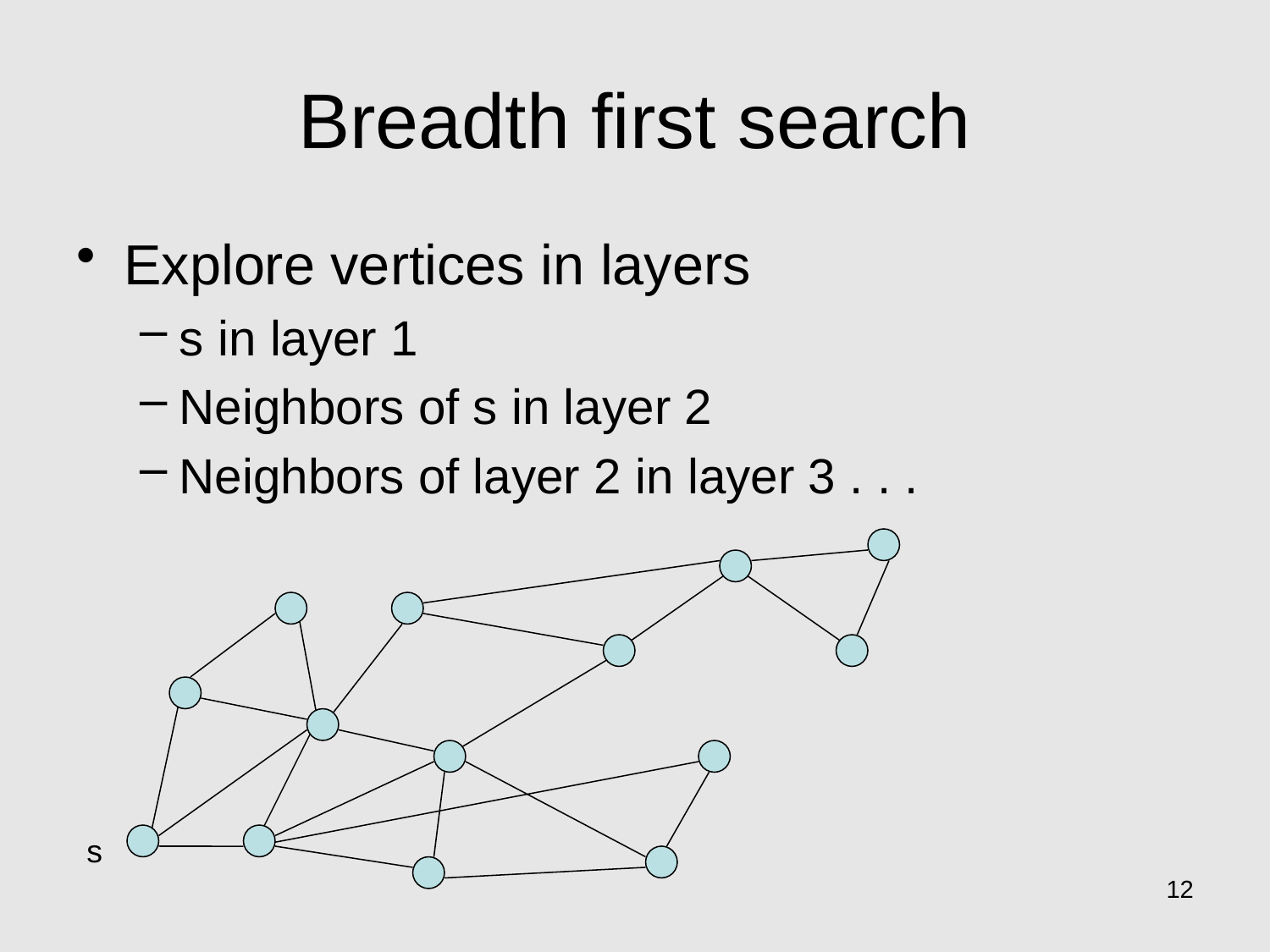

# Breadth first search
Explore vertices in layers
s in layer 1
Neighbors of s in layer 2
Neighbors of layer 2 in layer 3 . . .

s

12